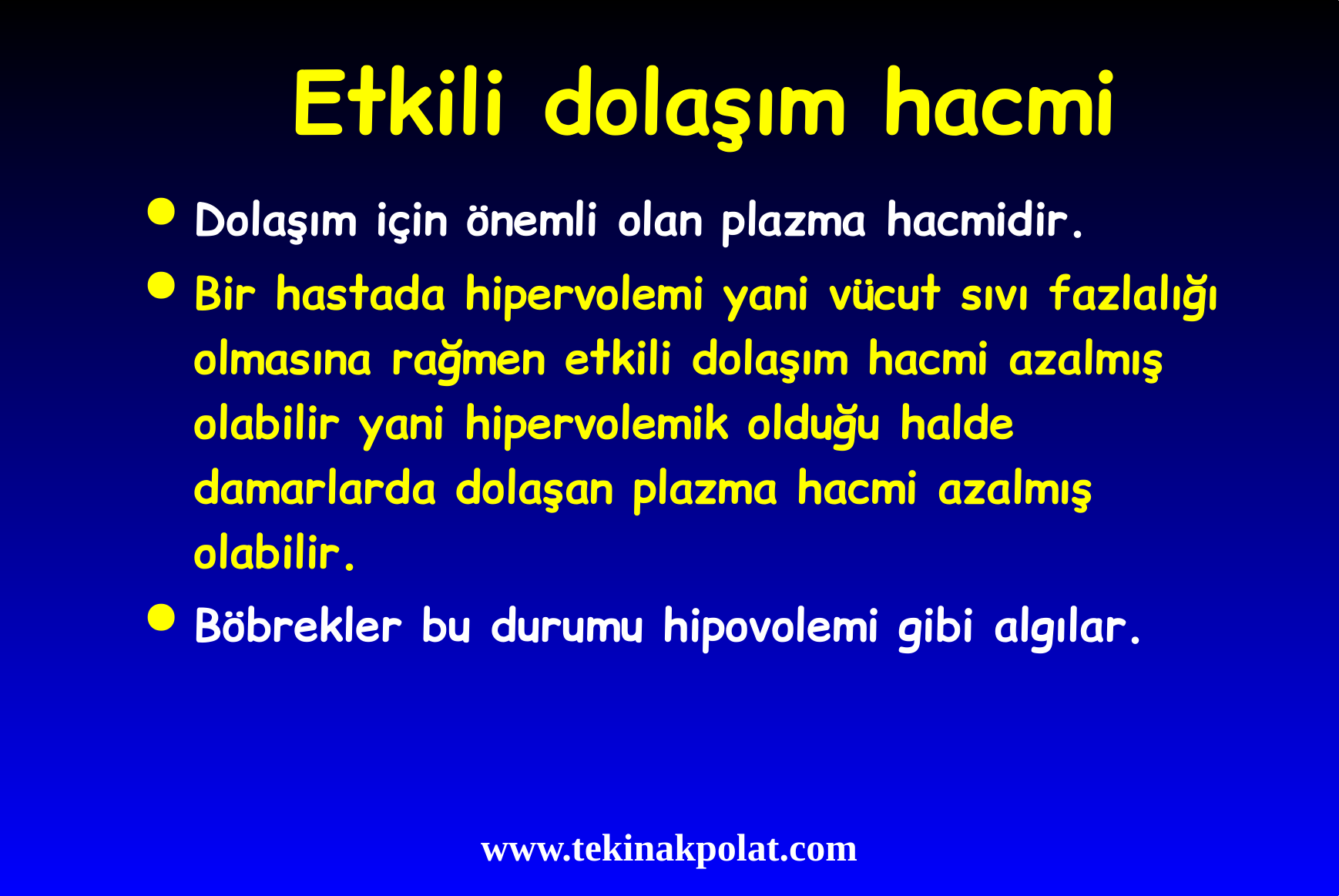

# Etkili dolaşım hacmi
Dolaşım için önemli olan plazma hacmidir.
Bir hastada hipervolemi yani vücut sıvı fazlalığı olmasına rağmen etkili dolaşım hacmi azalmış olabilir yani hipervolemik olduğu halde damarlarda dolaşan plazma hacmi azalmış olabilir.
Böbrekler bu durumu hipovolemi gibi algılar.
www.tekinakpolat.com